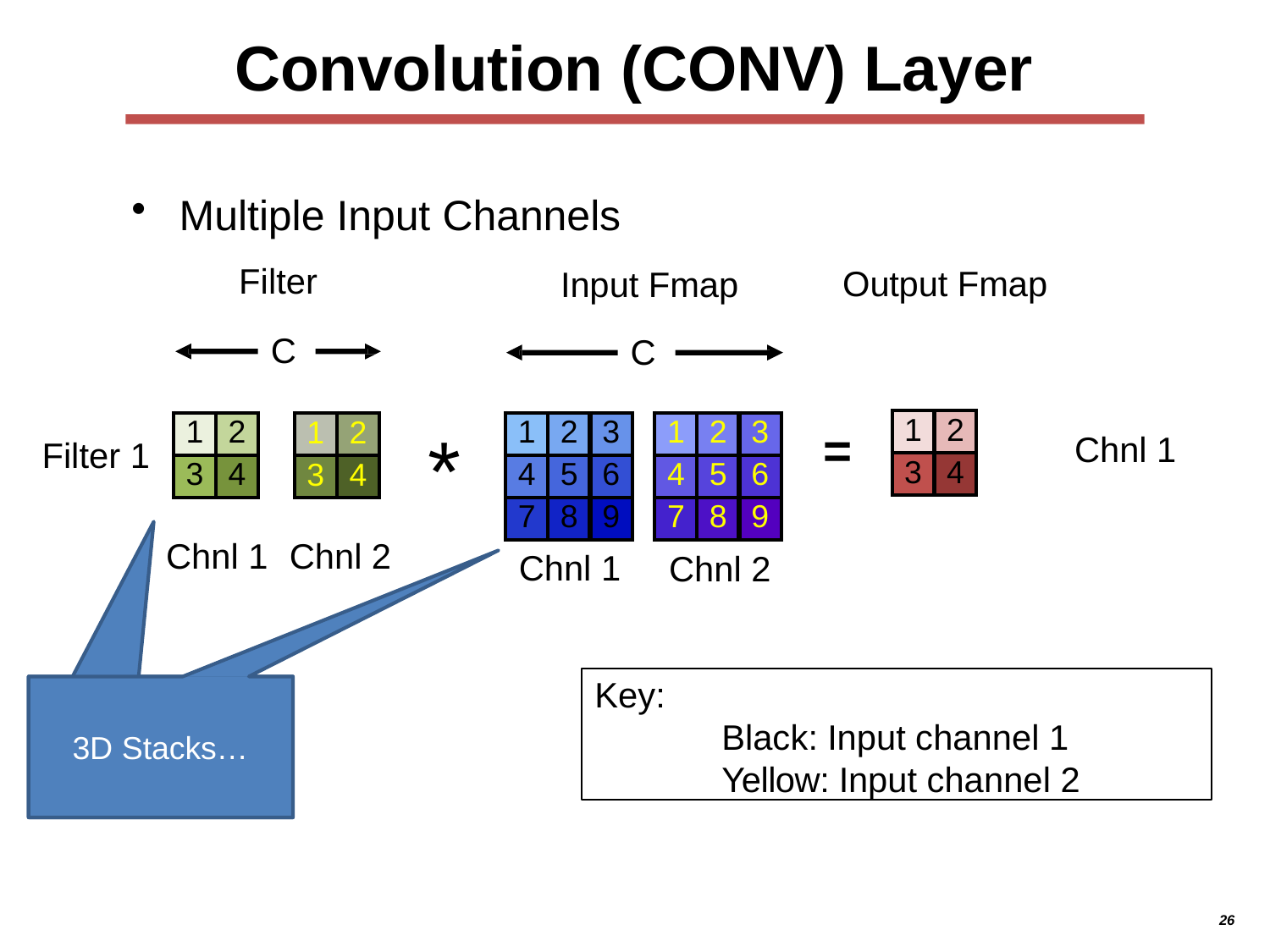

# Convolution (CONV) Layer
Multiple Input Channels
Filter
Output Fmap
Input Fmap

C
C

| 1 | 2 |
| --- | --- |
| 3 | 4 |
| 1 | 2 |
| --- | --- |
| 3 | 4 |
| 1 | 2 | 3 |
| --- | --- | --- |
| 4 | 5 | 6 |
| 7 | 8 | 9 |
| 1 | 2 | 3 |
| --- | --- | --- |
| 4 | 5 | 6 |
| 7 | 8 | 9 |
| 1 | 2 |
| --- | --- |
| 3 | 4 |
*
=
Chnl 1
Filter 1

Chnl 1	Chnl 2
Chnl 1
Chnl 2

Key:
Black: Input channel 1  Yellow: Input channel 2
3D Stacks…
26